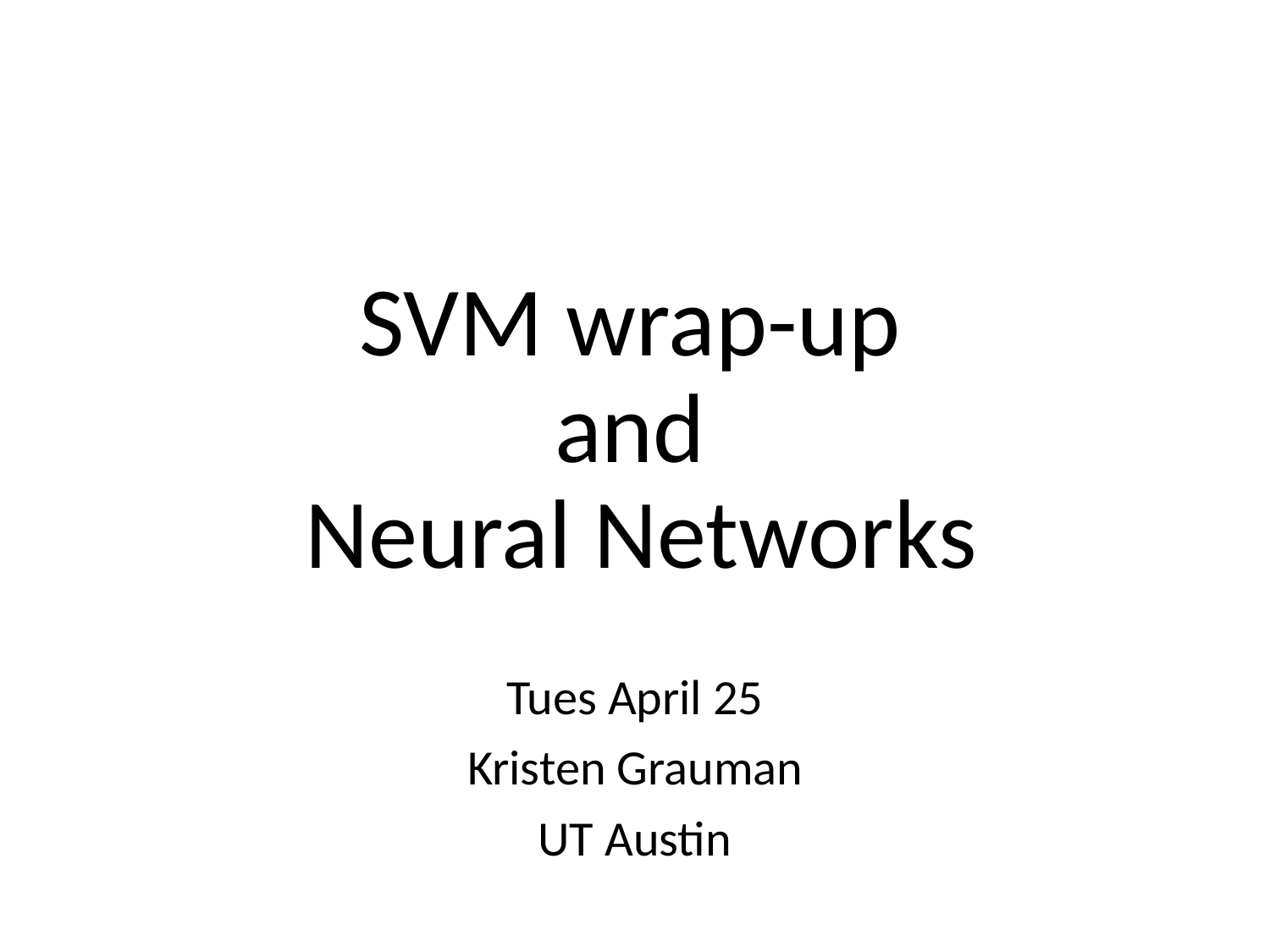

SVM wrap-up
and
 Neural Networks
Tues April 25
Kristen Grauman
UT Austin